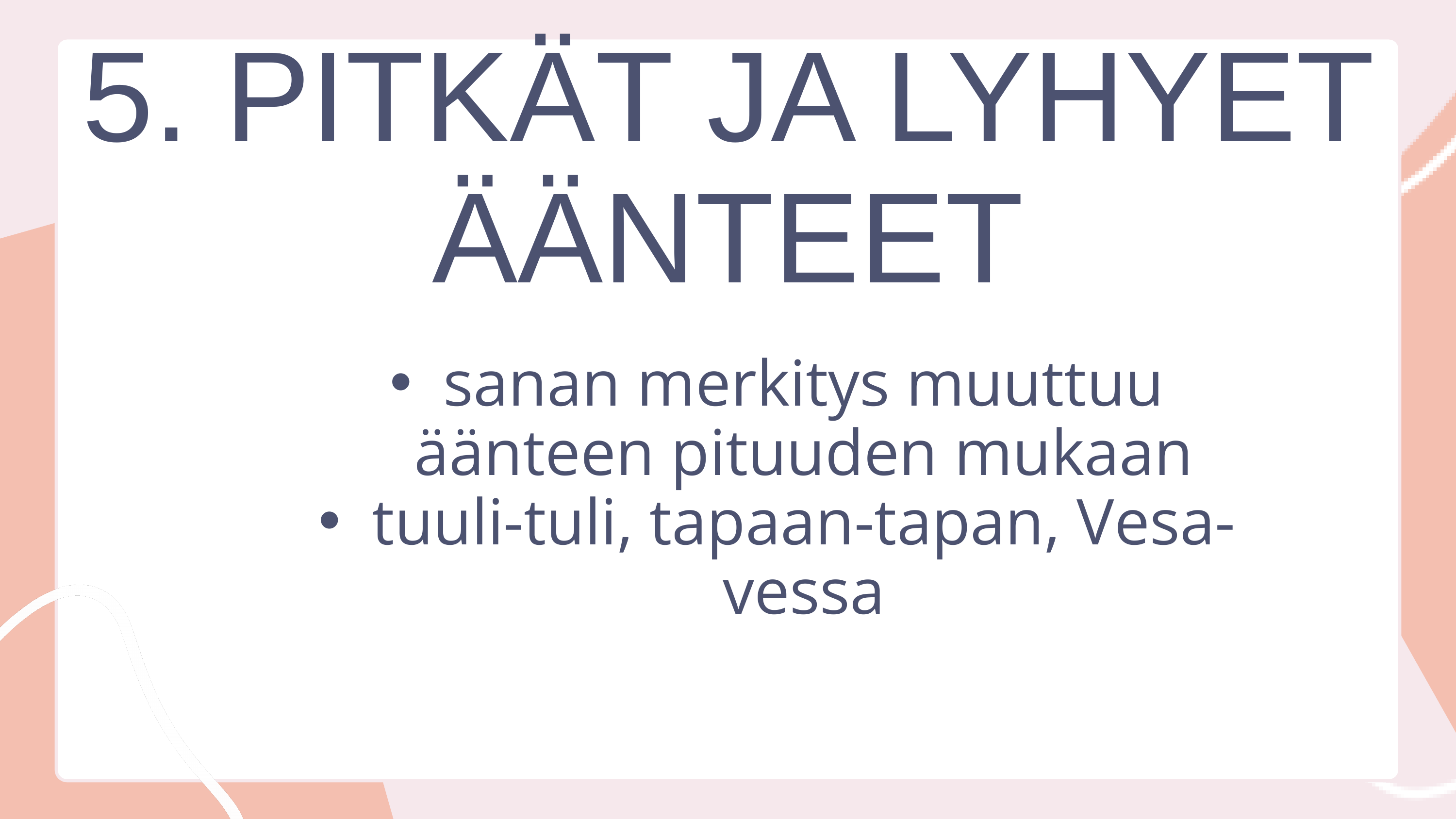

5. PITKÄT JA LYHYET ÄÄNTEET

sanan merkitys muuttuu äänteen pituuden mukaan
tuuli-tuli, tapaan-tapan, Vesa-vessa